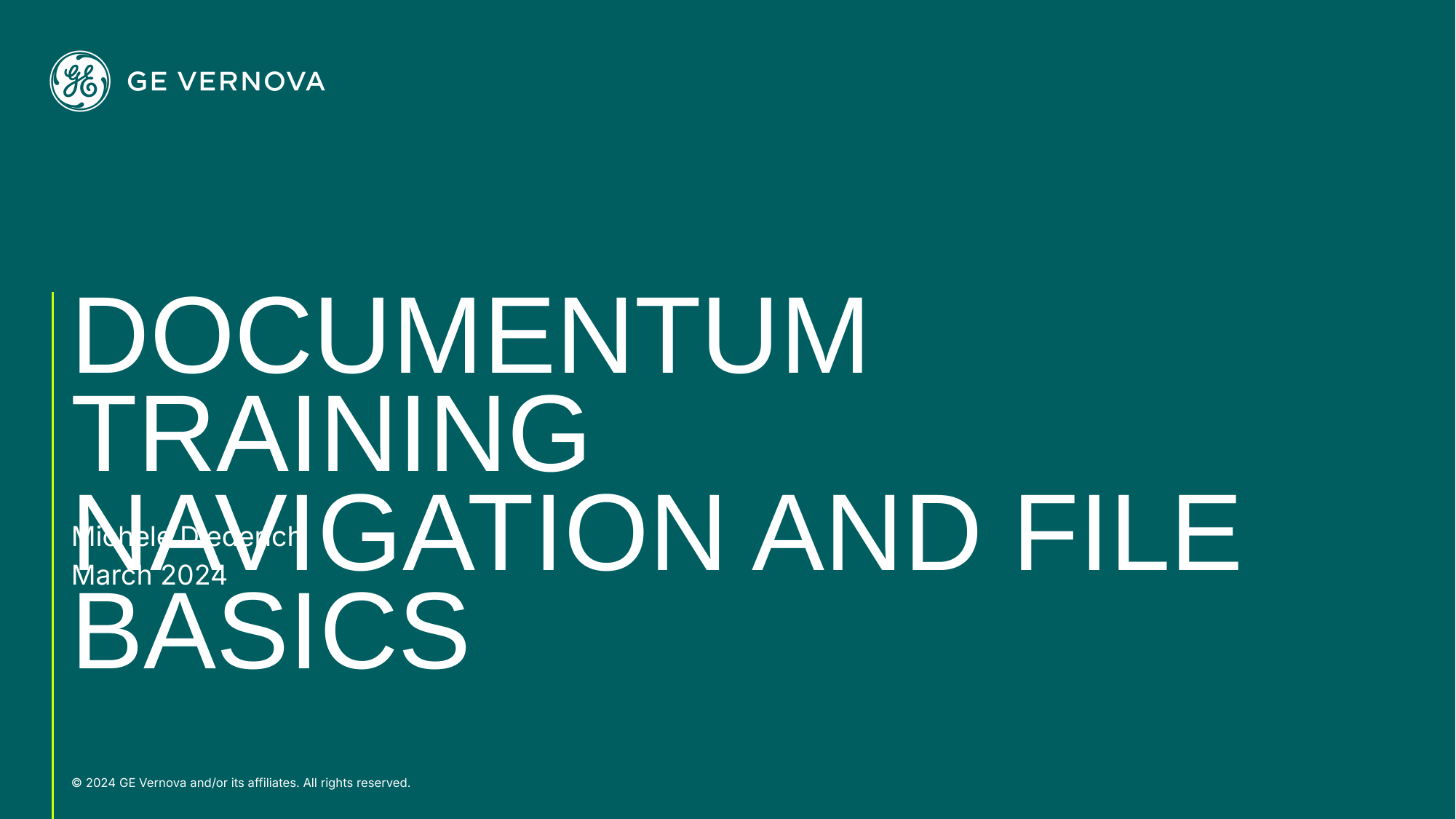

# Documentum training Navigation and File basics
Michele Diederich
March 2024
© 2024 GE Vernova and/or its affiliates. All rights reserved.